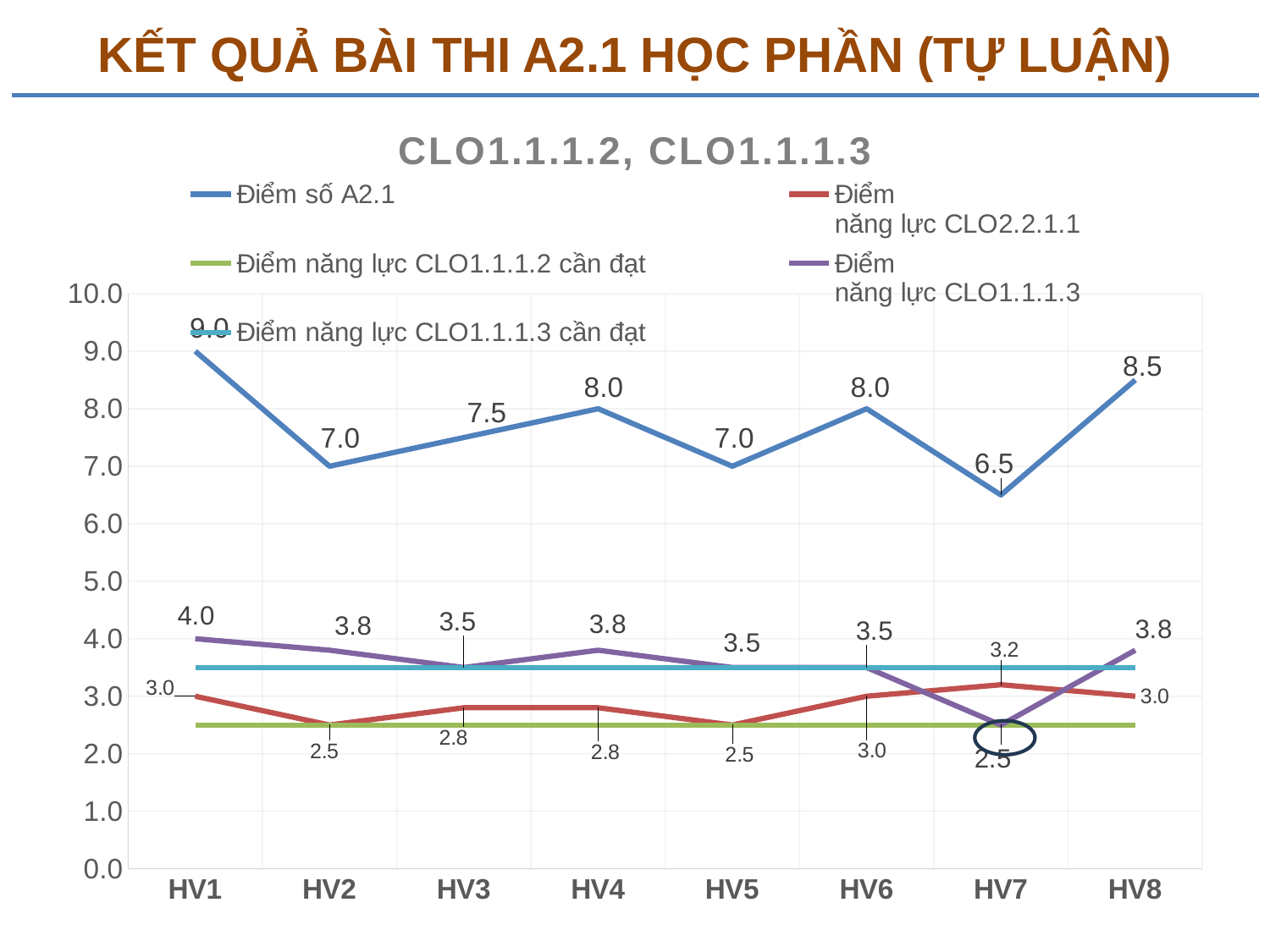

# KẾT QUẢ BÀI THI A2.1 HỌC PHẦN (TỰ LUẬN)

### Chart: CLO1.1.1.2, CLO1.1.1.3

| Category | Điểm số A2.1 | Điểm
năng lực CLO2.2.1.1 | Điểm năng lực CLO1.1.1.2 cần đạt | Điểm
năng lực CLO1.1.1.3 | Điểm năng lực CLO1.1.1.3 cần đạt |
|---|---|---|---|---|---|
| HV1 | 9.0 | 3.0 | 2.5 | 4.0 | 3.5 |
| HV2 | 7.0 | 2.5 | 2.5 | 3.8 | 3.5 |
| HV3 | 7.5 | 2.8 | 2.5 | 3.5 | 3.5 |
| HV4 | 8.0 | 2.8 | 2.5 | 3.8 | 3.5 |
| HV5 | 7.0 | 2.5 | 2.5 | 3.5 | 3.5 |
| HV6 | 8.0 | 3.0 | 2.5 | 3.5 | 3.5 |
| HV7 | 6.5 | 3.2 | 2.5 | 2.5 | 3.5 |
| HV8 | 8.5 | 3.0 | 2.5 | 3.8 | 3.5 |